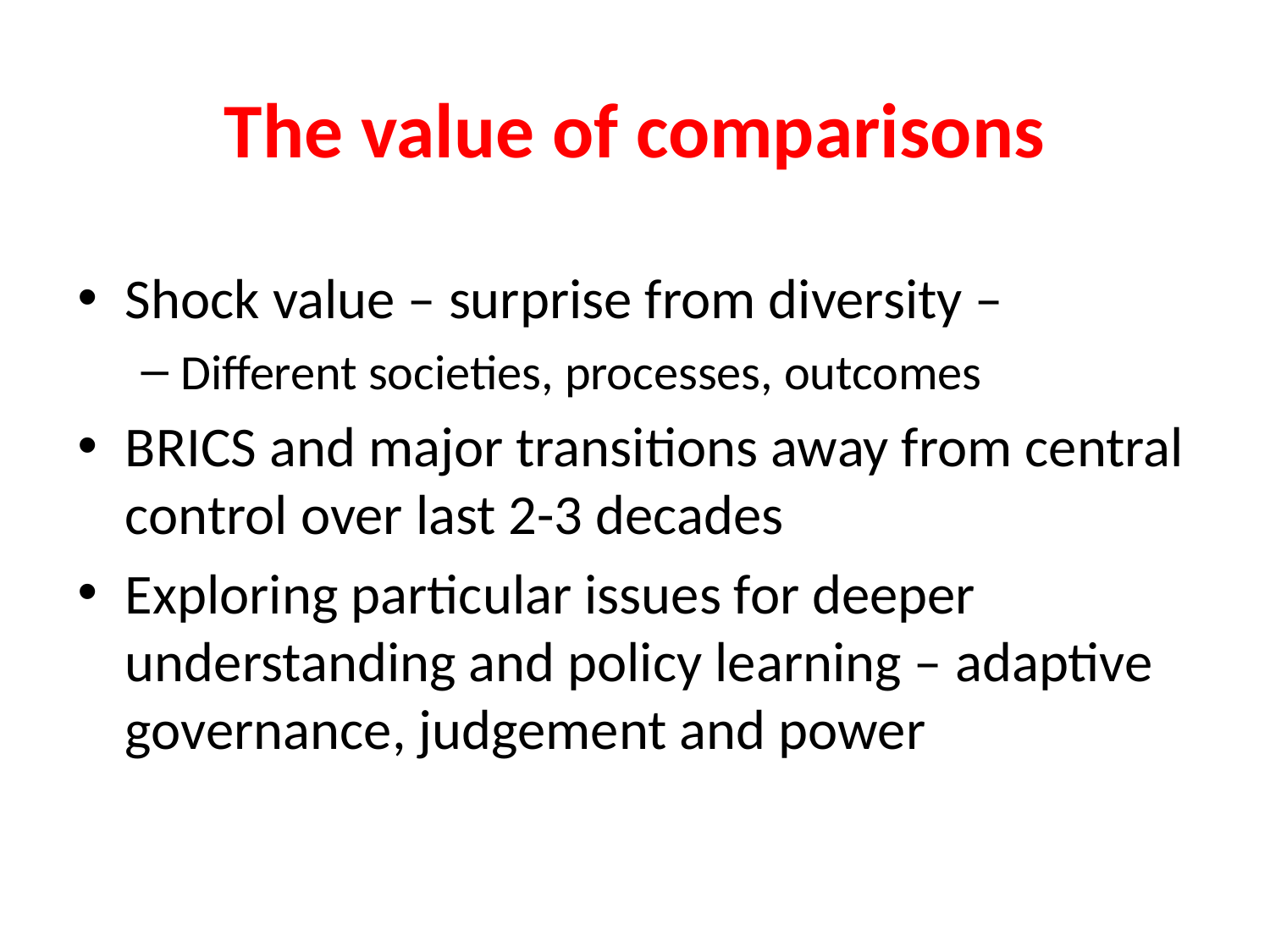

# The value of comparisons
Shock value – surprise from diversity –
Different societies, processes, outcomes
BRICS and major transitions away from central control over last 2-3 decades
Exploring particular issues for deeper understanding and policy learning – adaptive governance, judgement and power